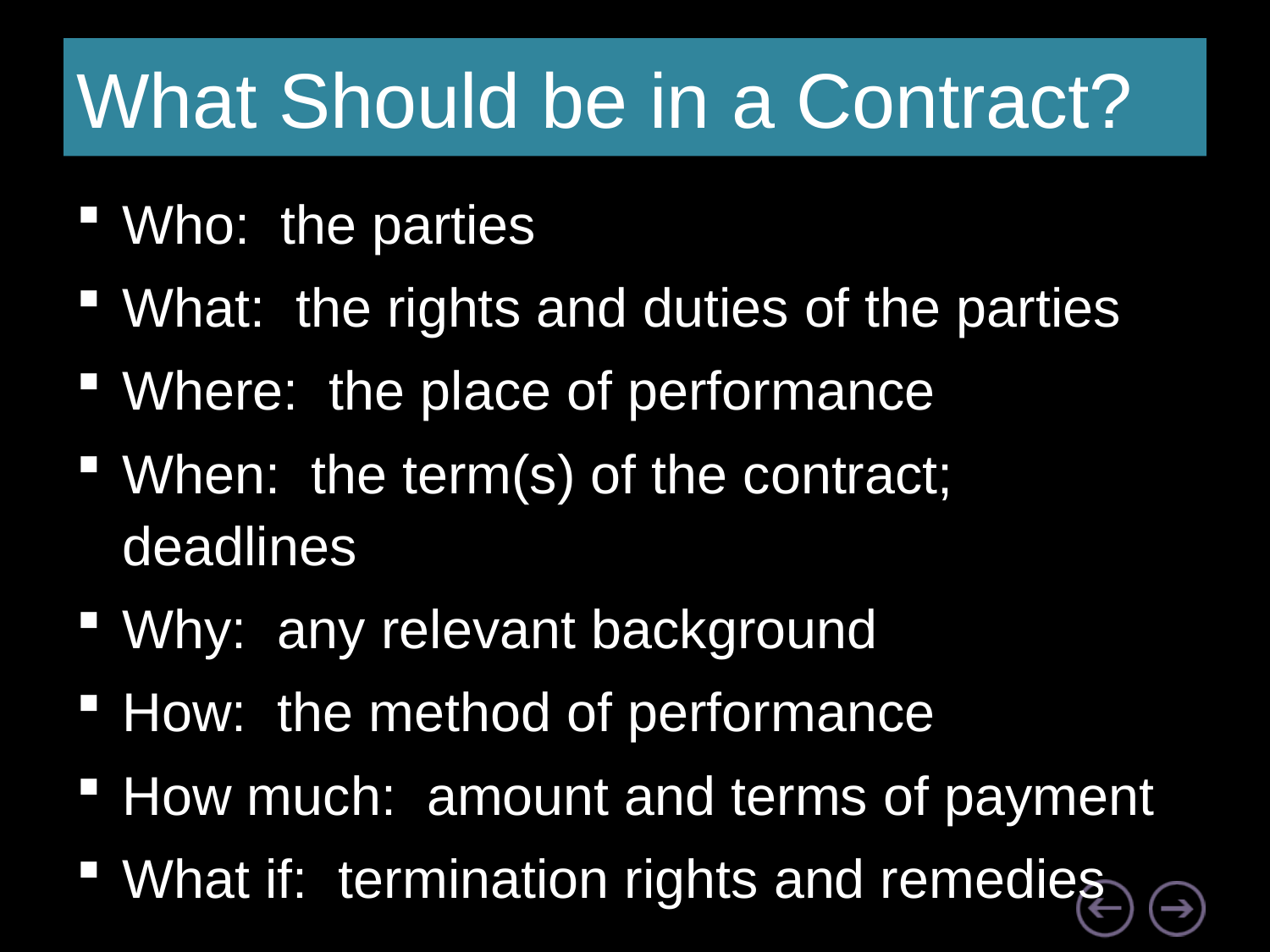

# What Should be in a Contract?
Who:  the parties
What:  the rights and duties of the parties
Where:  the place of performance
When:  the term(s) of the contract; deadlines
Why:  any relevant background
How:  the method of performance
How much:  amount and terms of payment
What if:  termination rights and remedies